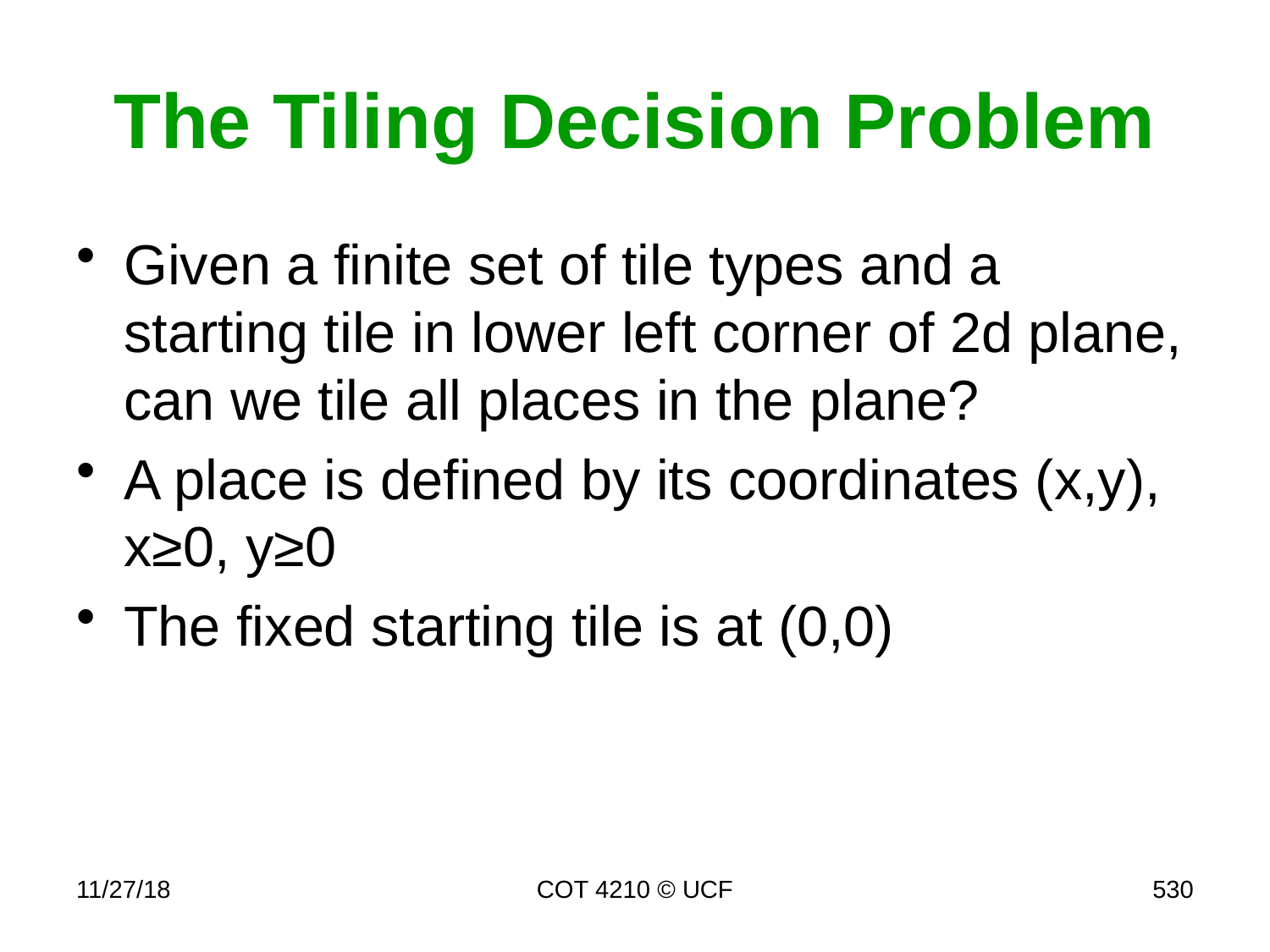

# The Tiling Decision Problem
Given a finite set of tile types and a starting tile in lower left corner of 2d plane, can we tile all places in the plane?
A place is defined by its coordinates (x,y), x≥0, y≥0
The fixed starting tile is at (0,0)
11/27/18
COT 4210 © UCF
530